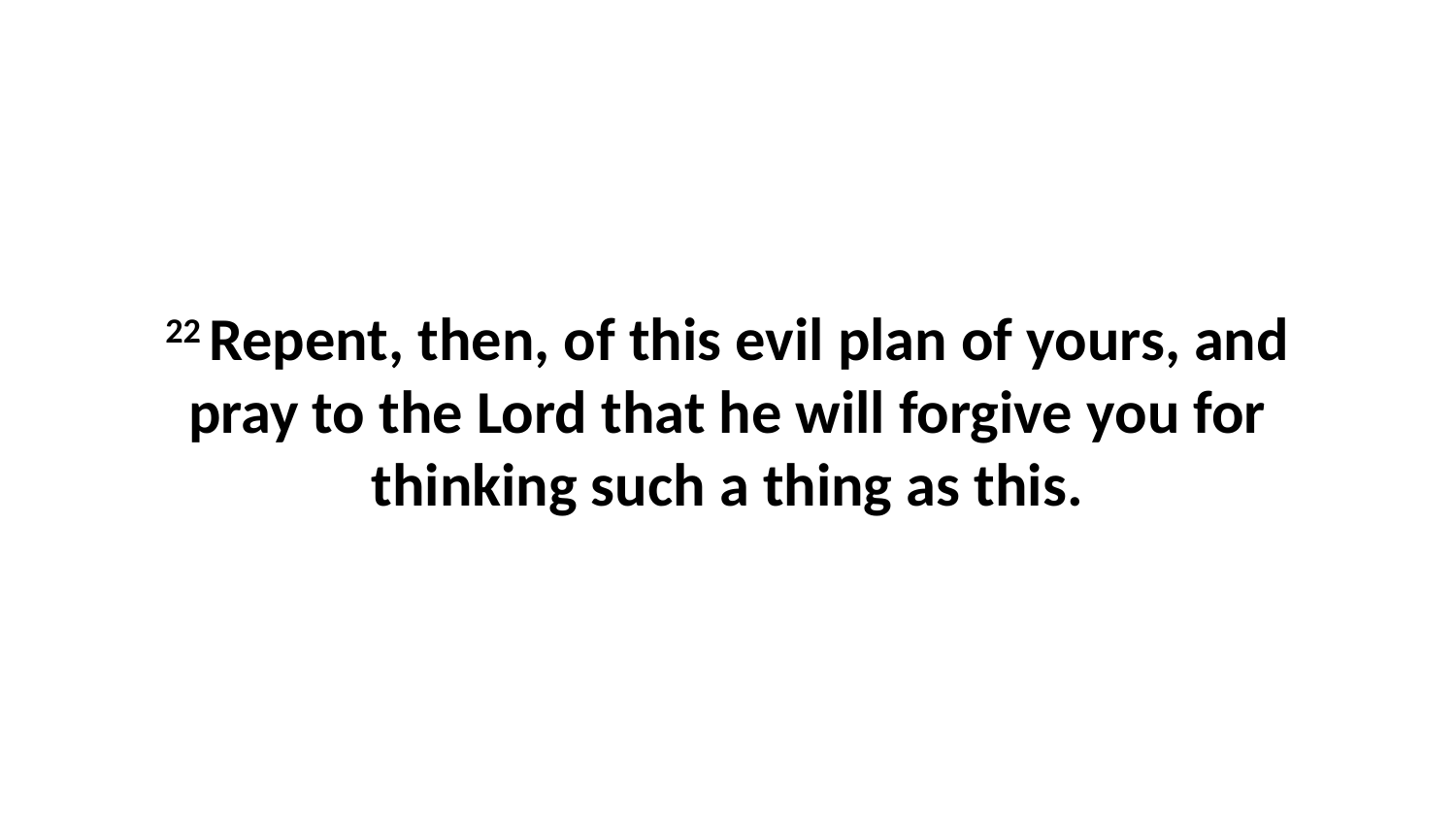

22 Repent, then, of this evil plan of yours, and pray to the Lord that he will forgive you for thinking such a thing as this.